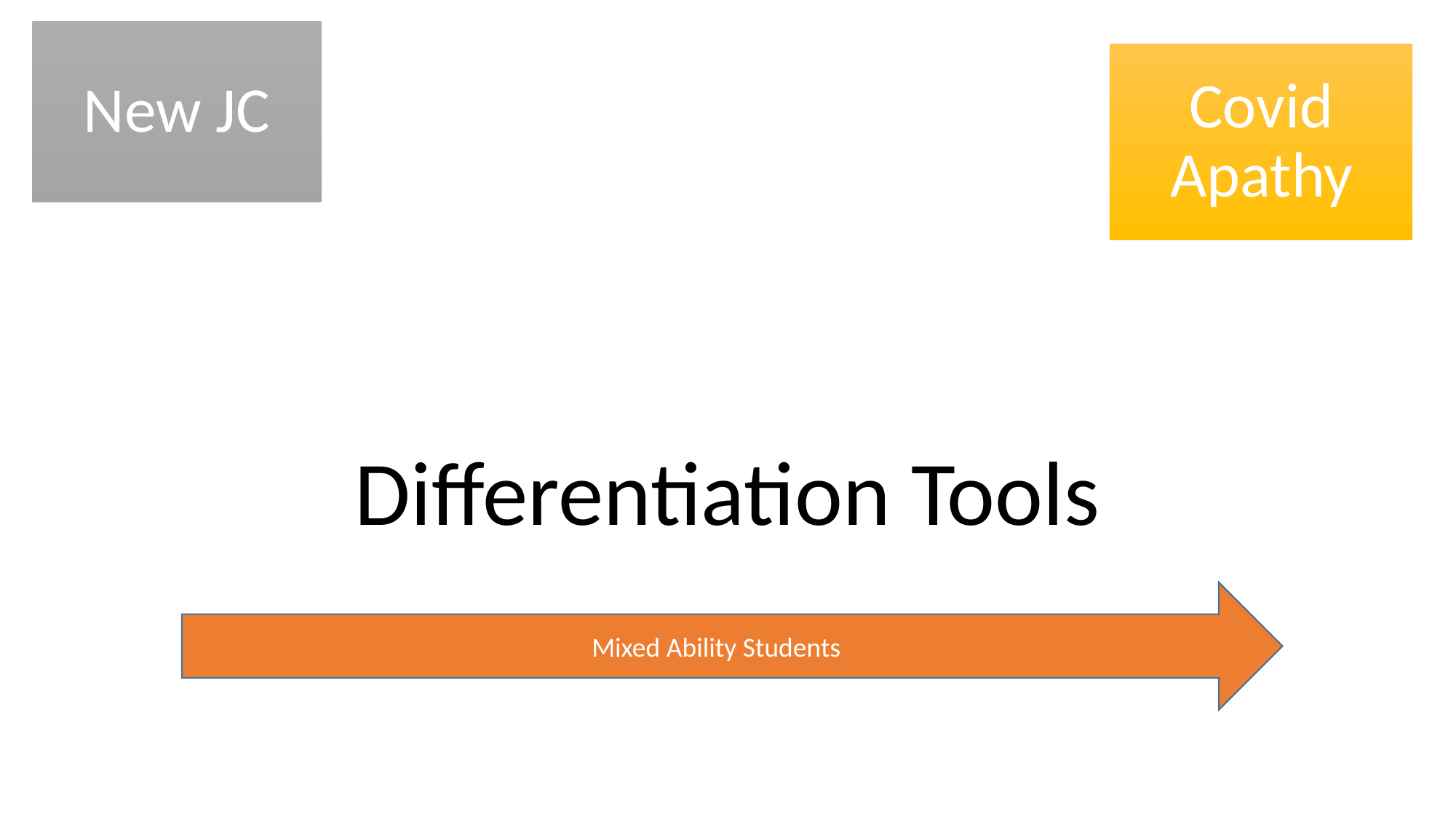

New JC

Covid Apathy
# Differentiation Tools
Mixed Ability Students